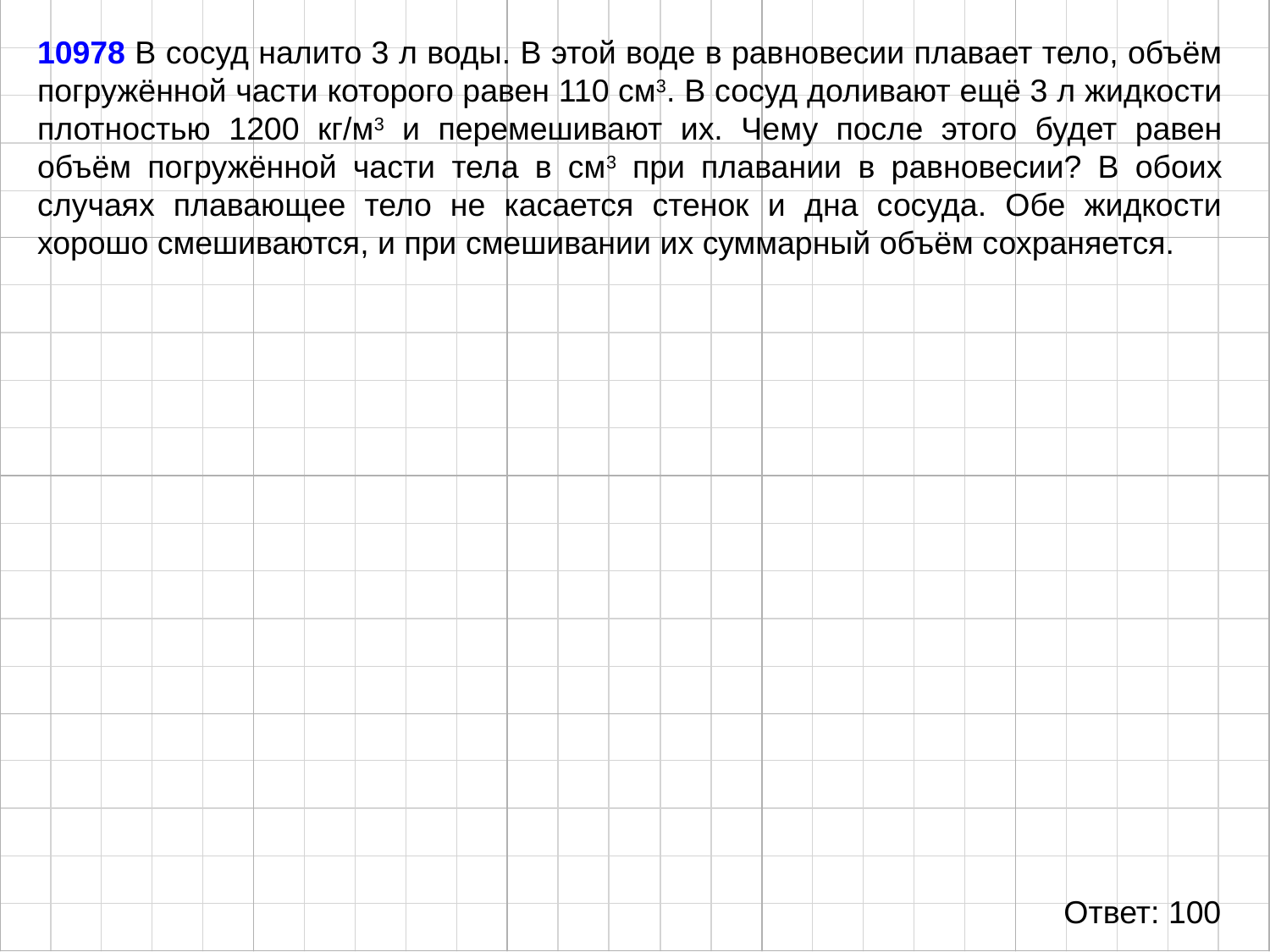

10978 В сосуд налито 3 л воды. В этой воде в равновесии плавает тело, объём погружённой части которого равен 110 см3. В сосуд доливают ещё 3 л жидкости плотностью 1200 кг/м3 и перемешивают их. Чему после этого будет равен объём погружённой части тела в см3 при плавании в равновесии? В обоих случаях плавающее тело не касается стенок и дна сосуда. Обе жидкости хорошо смешиваются, и при смешивании их суммарный объём сохраняется.
Ответ: 100